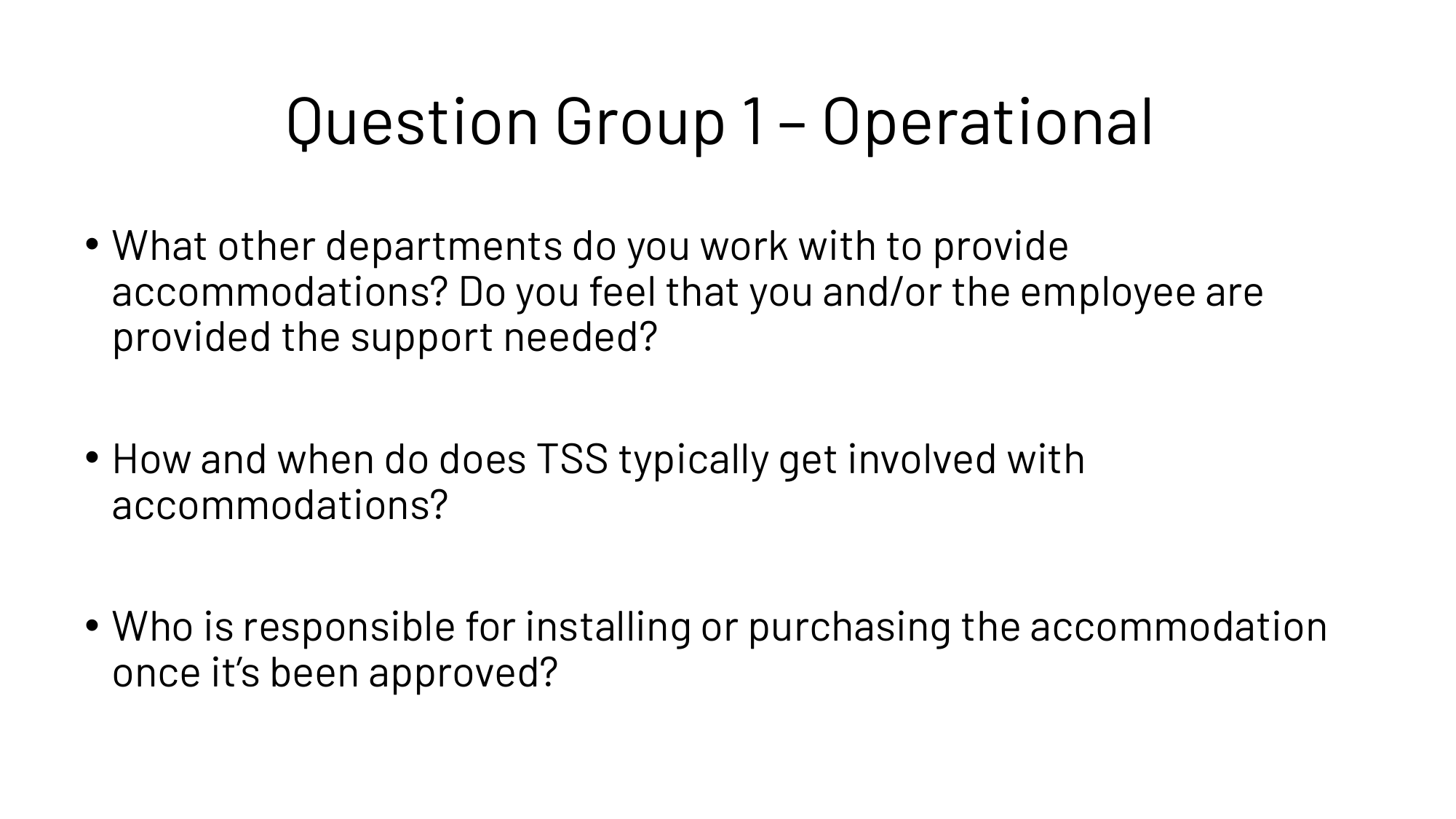

# Question Group 1 – Operational
What other departments do you work with to provide accommodations? Do you feel that you and/or the employee are provided the support needed?

How and when do does TSS typically get involved with accommodations?

Who is responsible for installing or purchasing the accommodation once it’s been approved?